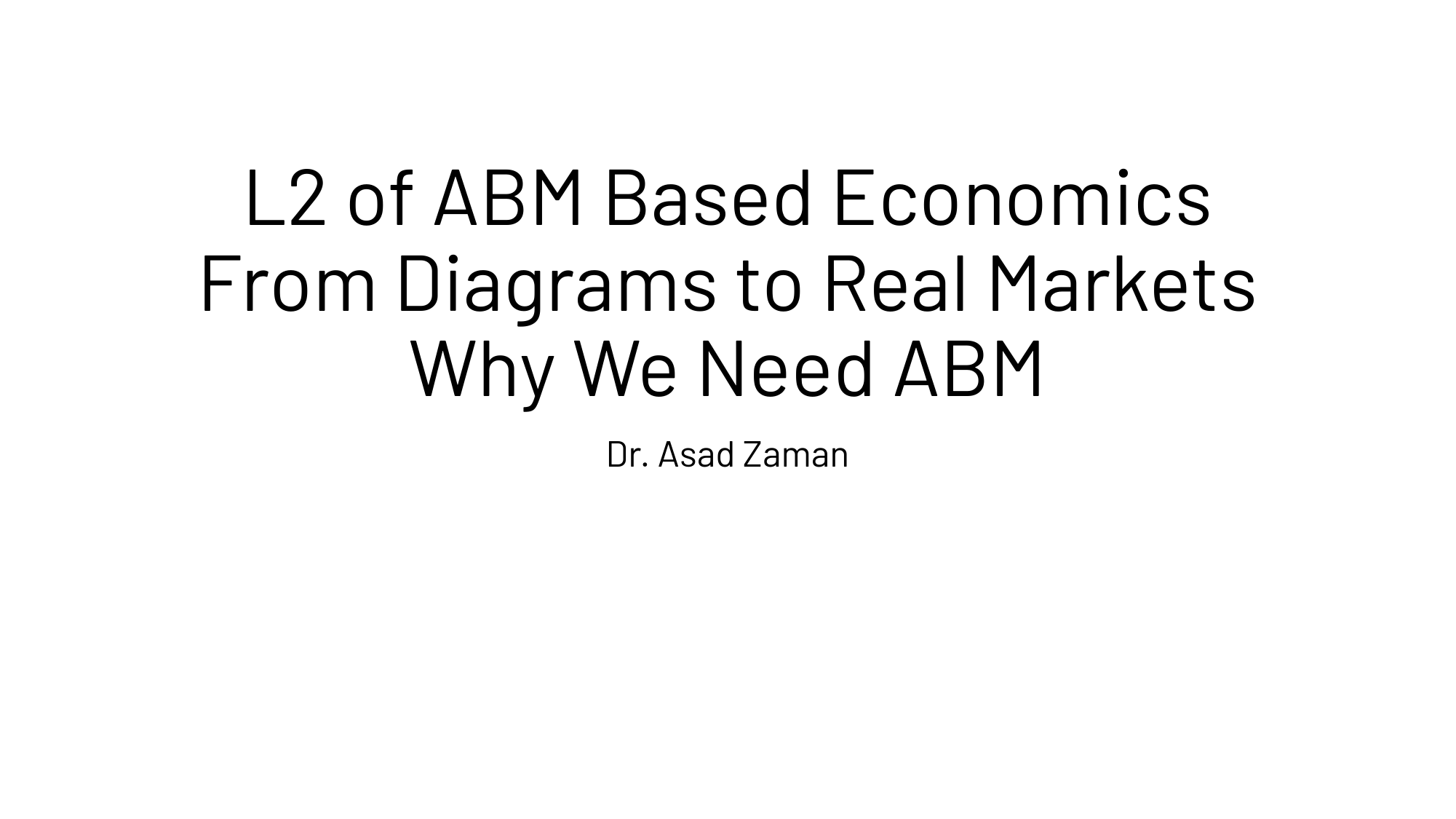

# L2 of ABM Based Economics From Diagrams to Real Markets Why We Need ABM
Dr. Asad Zaman